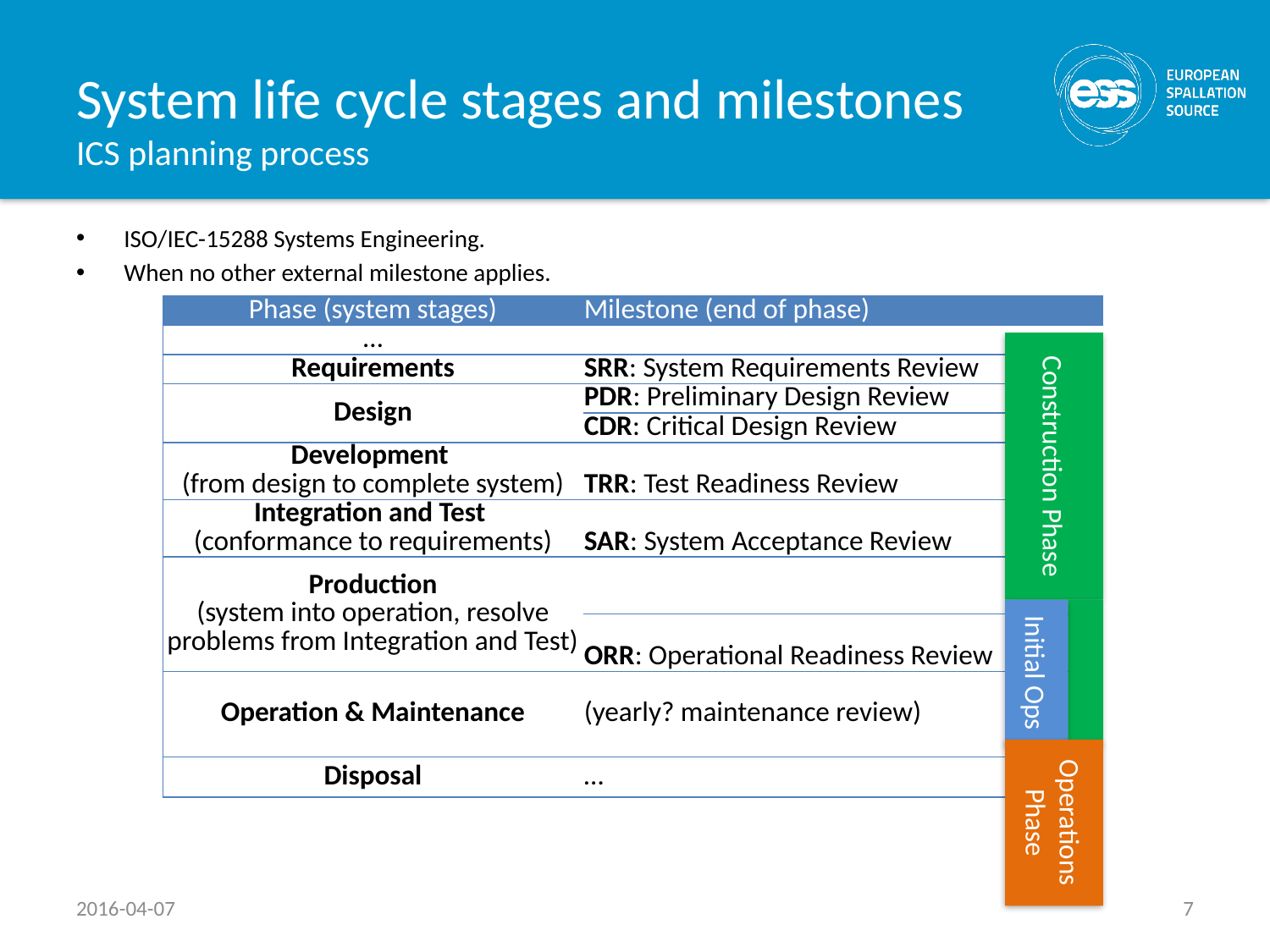

# System life cycle stages and milestones ICS planning process
ISO/IEC-15288 Systems Engineering.
When no other external milestone applies.
| Phase (system stages) | Milestone (end of phase) |
| --- | --- |
| … |  |
| Requirements | SRR: System Requirements Review |
| Design | PDR: Preliminary Design Review |
|  | CDR: Critical Design Review |
| Development (from design to complete system) | TRR: Test Readiness Review |
| Integration and Test (conformance to requirements) | SAR: System Acceptance Review |
| Production (system into operation, resolve problems from Integration and Test) |  |
|  | ORR: Operational Readiness Review |
| Operation & Maintenance | (yearly? maintenance review) |
| Disposal | … |
Construction Phase
Initial Ops

Operations Phase
2016-04-07
7